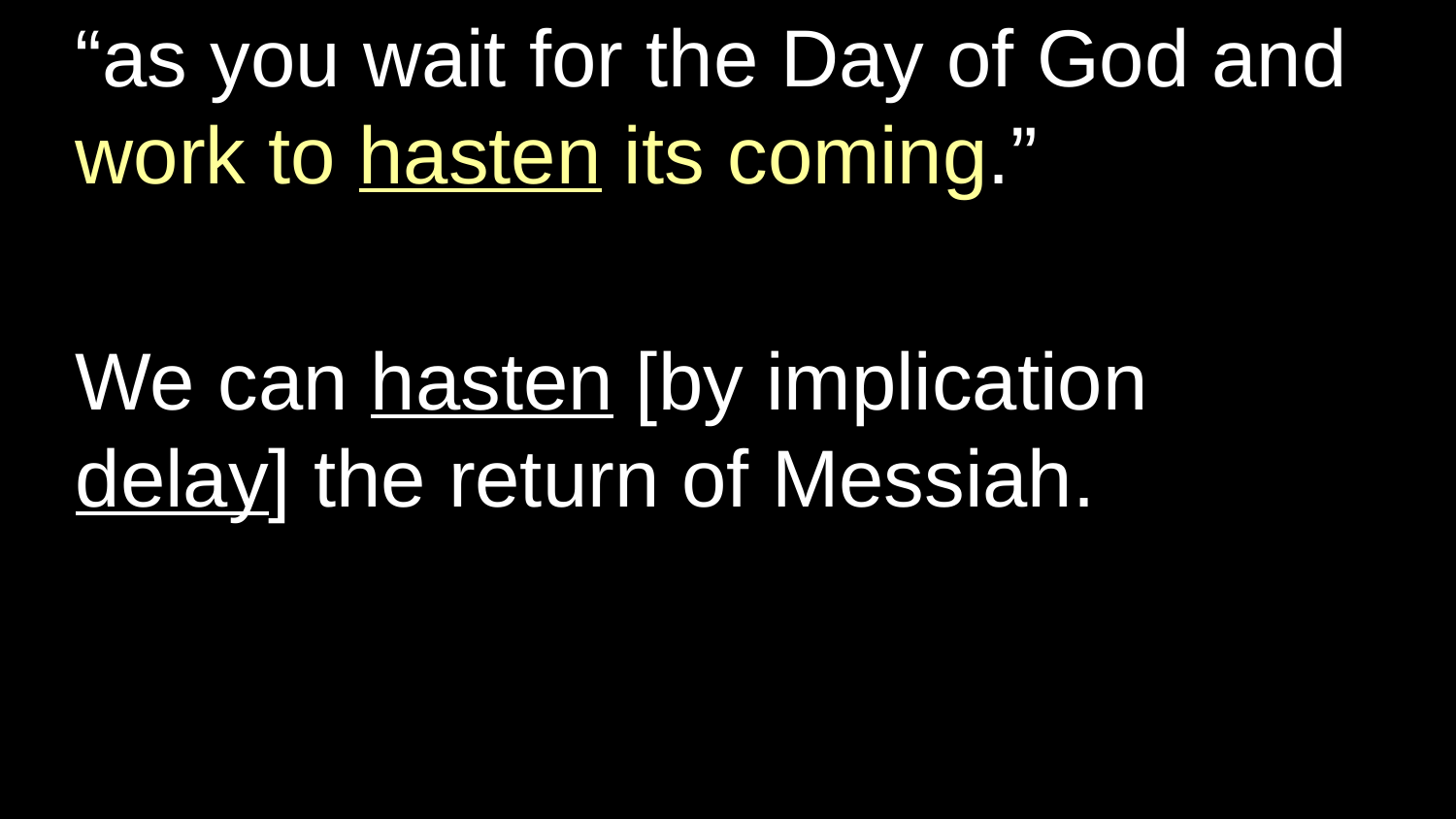

“as you wait for the Day of God and work to hasten its coming.”

We can hasten [by implication delay] the return of Messiah.